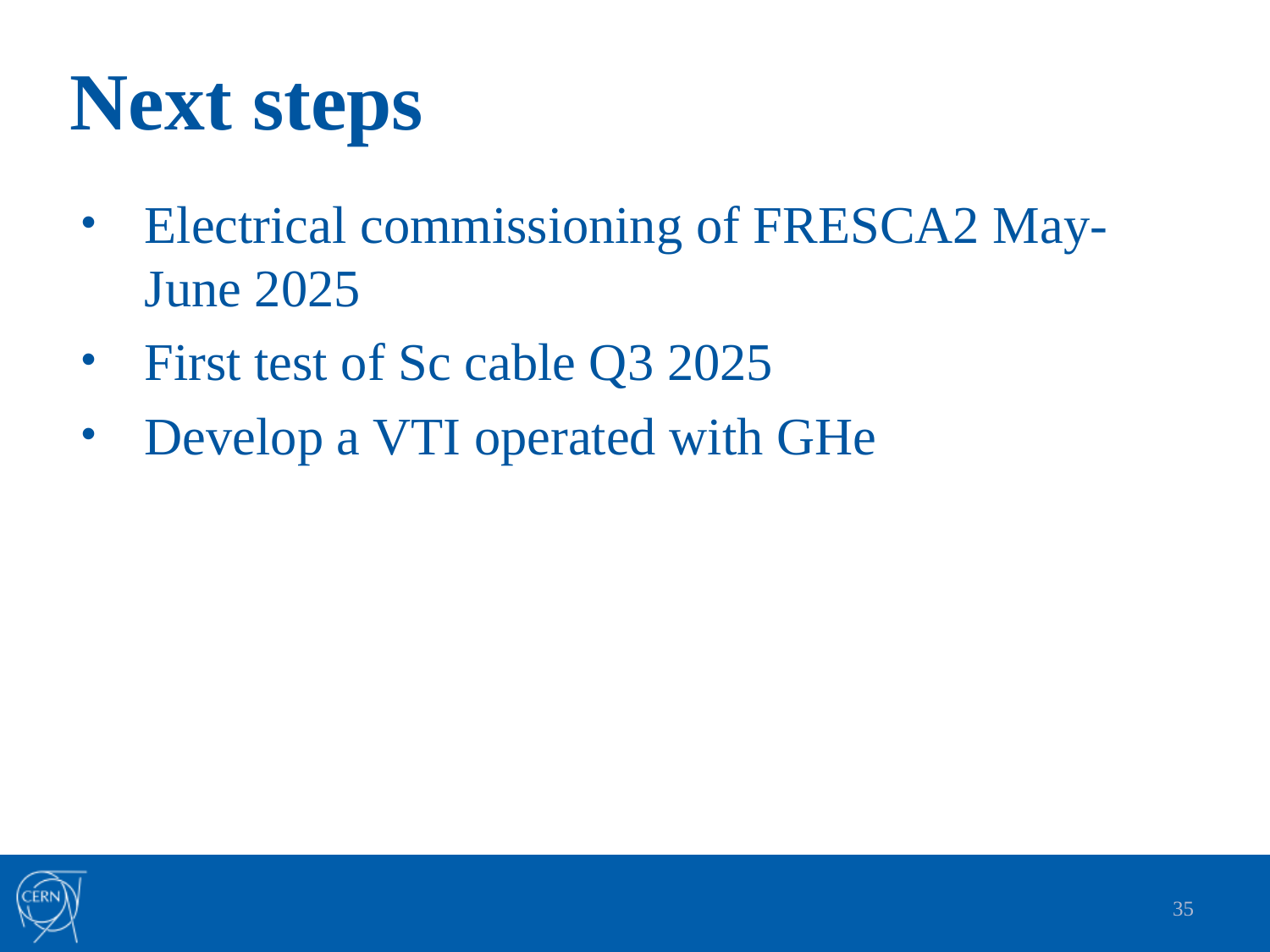

# Next steps
Electrical commissioning of FRESCA2 May-June 2025
First test of Sc cable Q3 2025
Develop a VTI operated with GHe
35